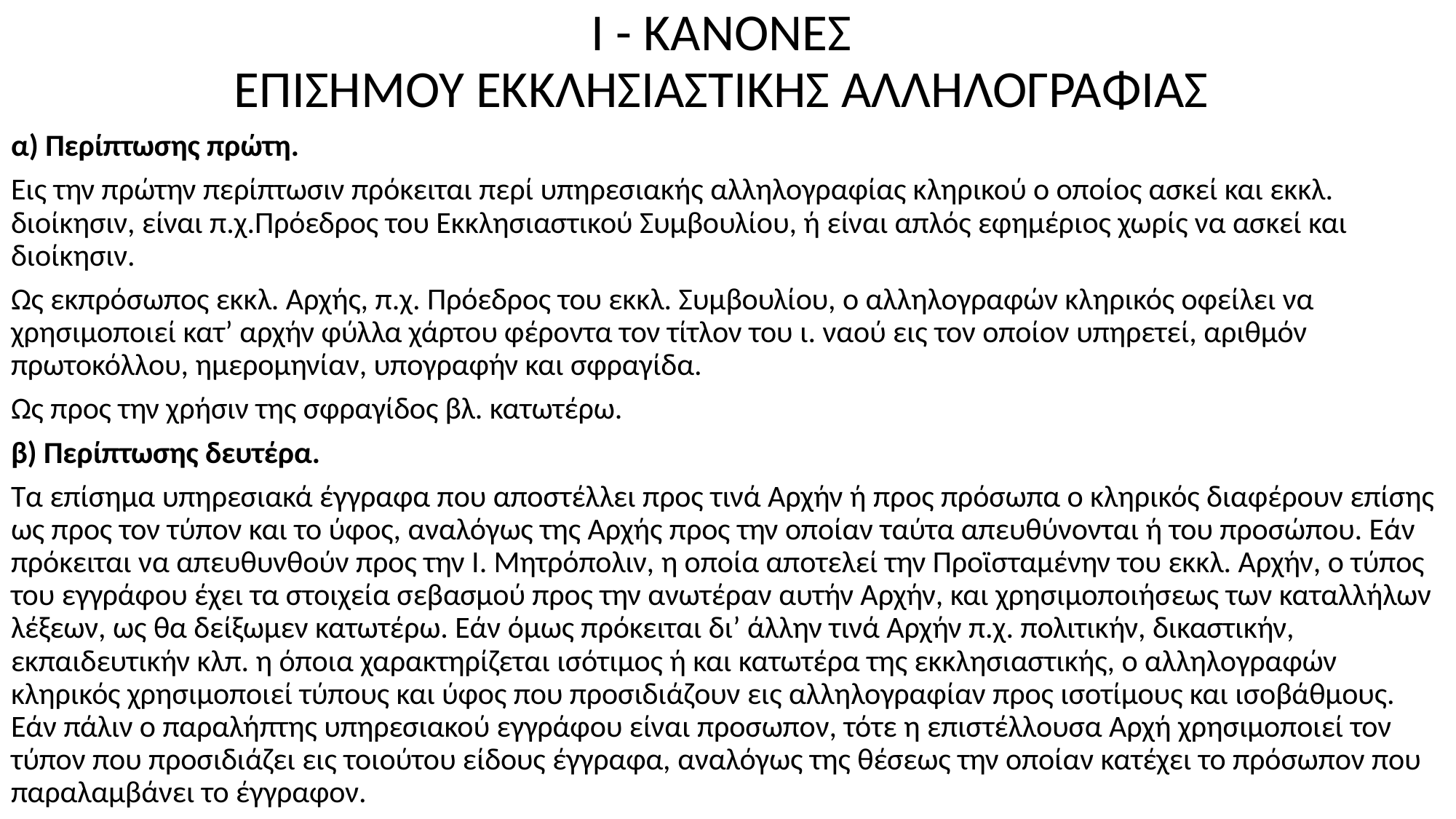

# I - ΚΑΝΟΝΕΣ ΕΠΙΣΗΜΟΥ ΕΚΚΛΗΣΙΑΣΤΙΚΗΣ ΑΛΛΗΛΟΓΡΑΦΙΑΣ
α) Περίπτωσης πρώτη.
Εις την πρώτην περίπτωσιν πρόκειται περί υπηρεσιακής αλληλογραφίας κληρικού ο οποίος ασκεί και εκκλ. διοίκησιν, είναι π.χ.Πρόεδρος του Εκκλησιαστικού Συμβουλίου, ή είναι απλός εφημέριος χωρίς να ασκεί και διοίκησιν.
Ως εκπρόσωπος εκκλ. Αρχής, π.χ. Πρόεδρος του εκκλ. Συμβουλίου, ο αλληλογραφών κληρικός οφείλει να χρησιμοποιεί κατ’ αρχήν φύλλα χάρτου φέροντα τον τίτλον του ι. ναού εις τον οποίον υπηρετεί, αριθμόν πρωτοκόλλου, ημερομηνίαν, υπογραφήν και σφραγίδα.
Ως προς την χρήσιν της σφραγίδος βλ. κατωτέρω.
β) Περίπτωσης δευτέρα.
Τα επίσημα υπηρεσιακά έγγραφα που αποστέλλει προς τινά Αρχήν ή προς πρόσωπα ο κληρικός διαφέρουν επίσης ως προς τον τύπον και το ύφος, αναλόγως της Αρχής προς την οποίαν ταύτα απευθύνονται ή του προσώπου. Εάν πρόκειται να απευθυνθούν προς την Ι. Μητρόπολιν, η οποία αποτελεί την Προϊσταμένην του εκκλ. Αρχήν, ο τύπος του εγγράφου έχει τα στοιχεία σεβασμού προς την ανωτέραν αυτήν Αρχήν, και χρησιμοποιήσεως των καταλλήλων λέξεων, ως θα δείξωμεν κατωτέρω. Εάν όμως πρόκειται δι’ άλλην τινά Αρχήν π.χ. πολιτικήν, δικαστικήν, εκπαιδευτικήν κλπ. η όποια χαρακτηρίζεται ισότιμος ή και κατωτέρα της εκκλησιαστικής, ο αλληλογραφών κληρικός χρησιμοποιεί τύπους και ύφος που προσιδιάζουν εις αλληλογραφίαν προς ισοτίμους και ισοβάθμους. Εάν πάλιν ο παραλήπτης υπηρεσιακού εγγράφου είναι προσωπον, τότε η επιστέλλουσα Αρχή χρησιμοποιεί τον τύπον που προσιδιάζει εις τοιούτου είδους έγγραφα, αναλόγως της θέσεως την οποίαν κατέχει το πρόσωπον που παραλαμβάνει το έγγραφον.